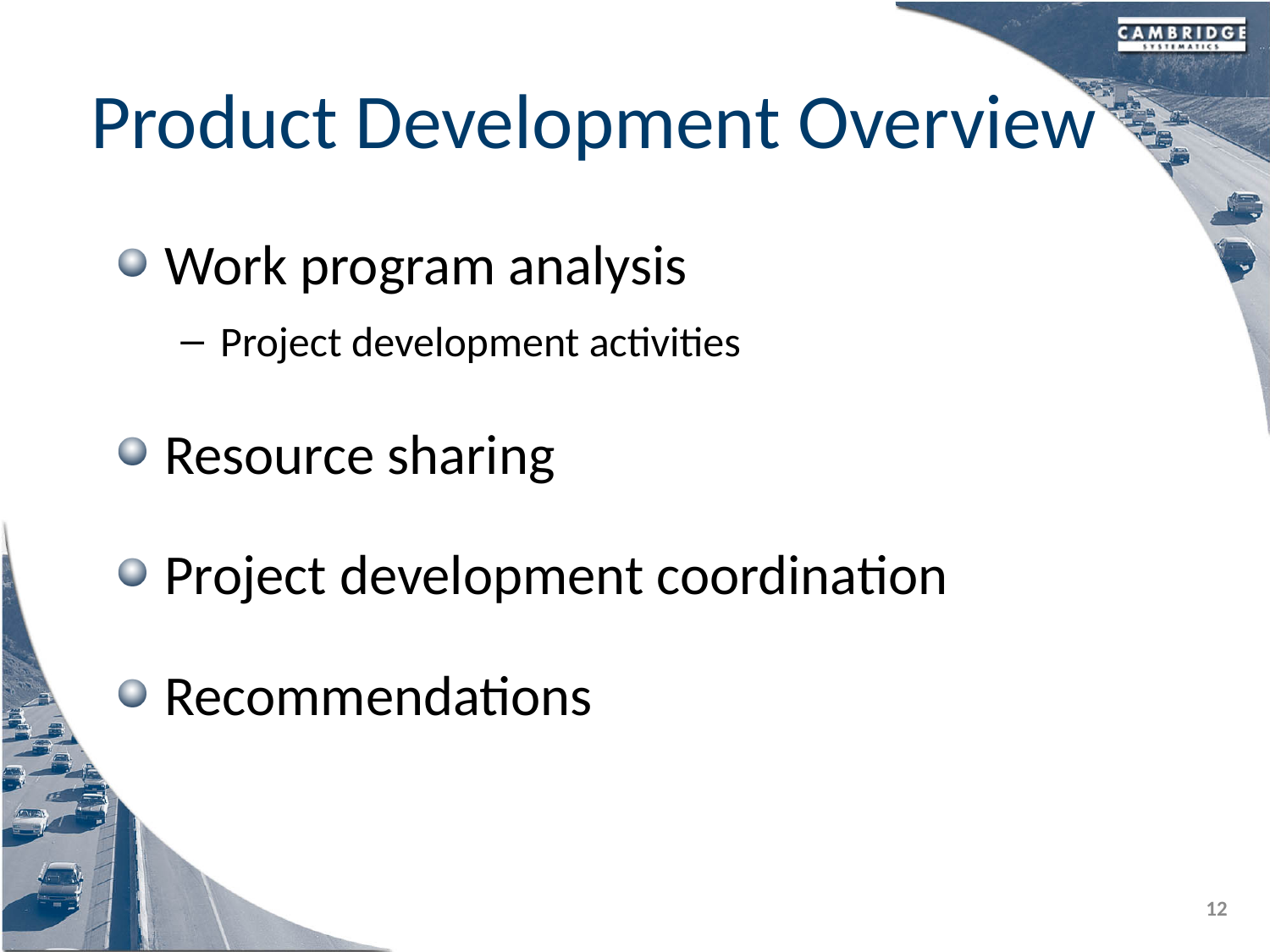

# Product Development Overview
Work program analysis
Project development activities
Resource sharing
Project development coordination
Recommendations

12